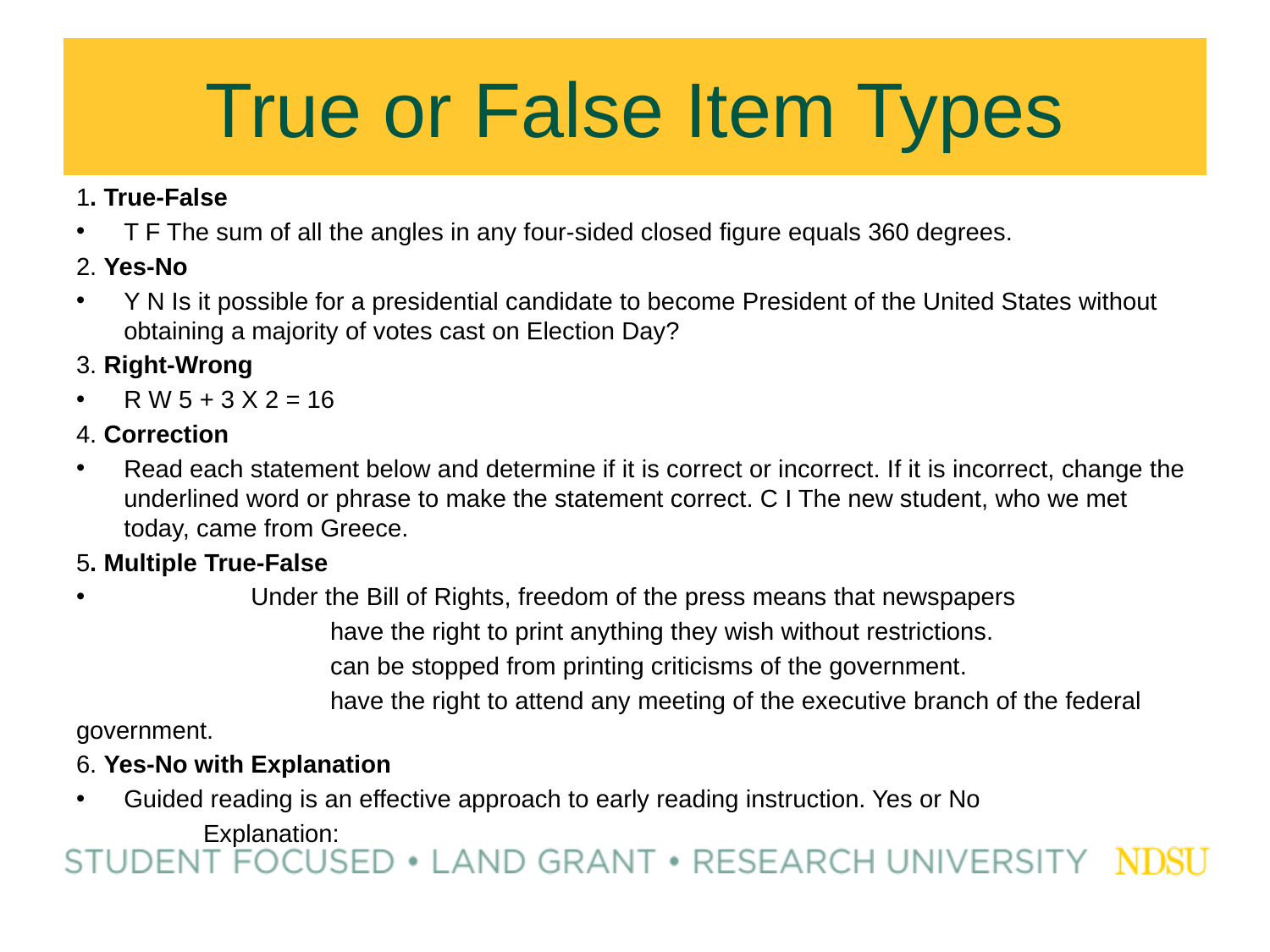

# True or False Item Types
1. True-False
T F The sum of all the angles in any four-sided closed figure equals 360 degrees.
2. Yes-No
Y N Is it possible for a presidential candidate to become President of the United States without obtaining a majority of votes cast on Election Day?
3. Right-Wrong
R W 5 + 3 X 2 = 16
4. Correction
Read each statement below and determine if it is correct or incorrect. If it is incorrect, change the underlined word or phrase to make the statement correct. C I The new student, who we met today, came from Greece.
5. Multiple True-False
	Under the Bill of Rights, freedom of the press means that newspapers
		have the right to print anything they wish without restrictions.
		can be stopped from printing criticisms of the government.
		have the right to attend any meeting of the executive branch of the federal government.
6. Yes-No with Explanation
Guided reading is an effective approach to early reading instruction. Yes or No
	Explanation: